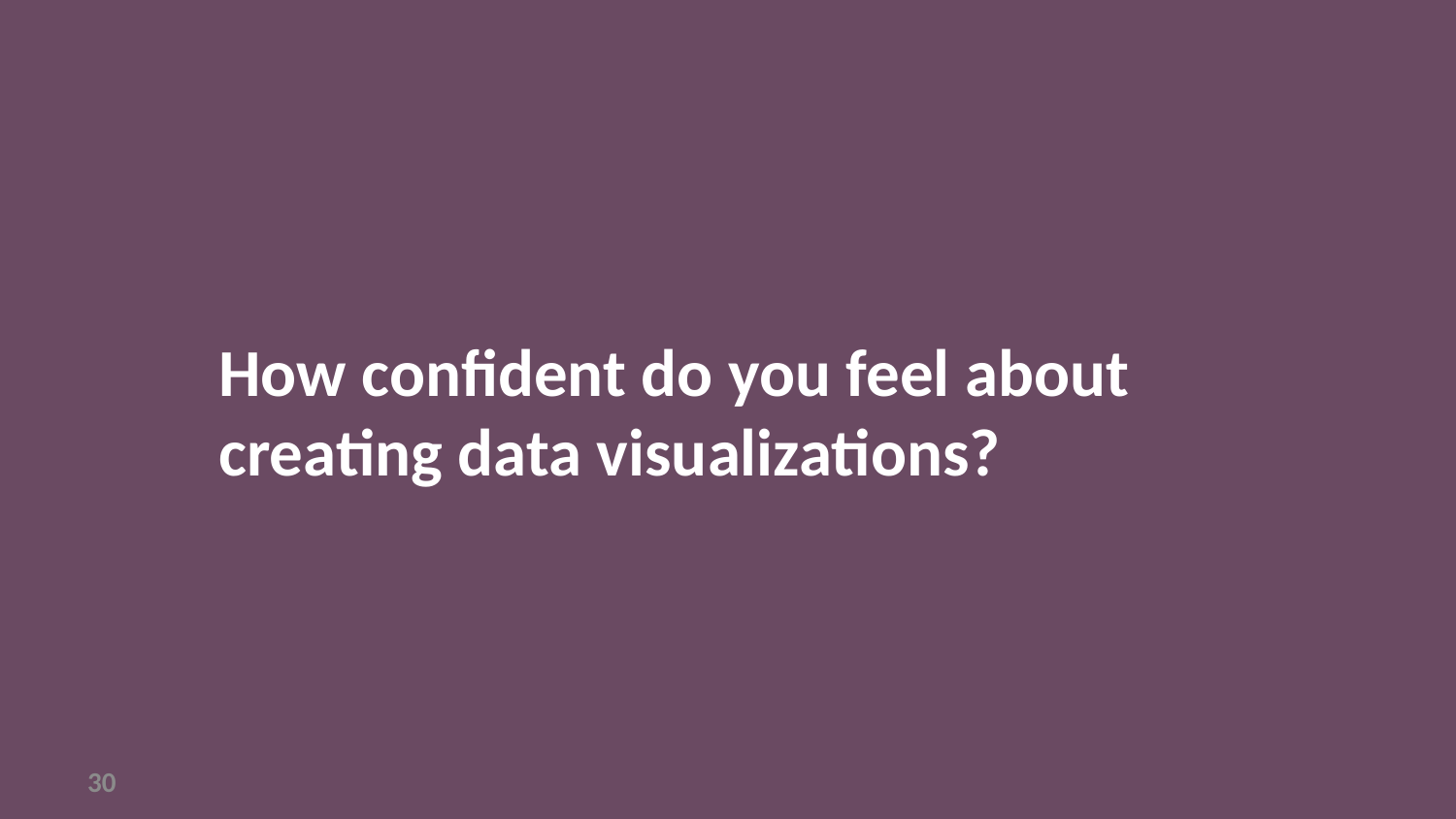

# How confident do you feel about creating data visualizations?
30